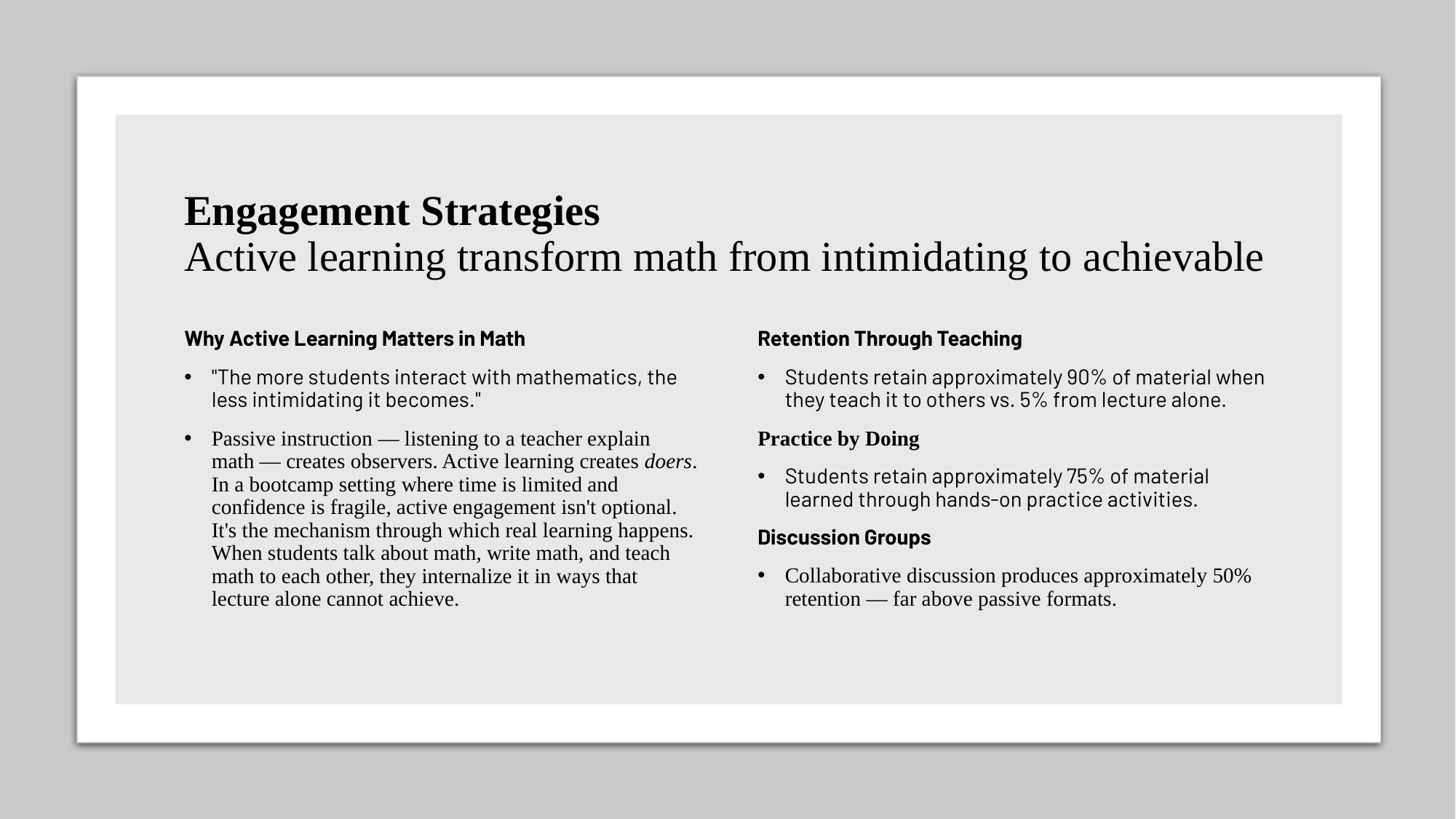

# Engagement Strategies  Active learning transform math from intimidating to achievable
Why Active Learning Matters in Math
"The more students interact with mathematics, the less intimidating it becomes."
Passive instruction — listening to a teacher explain math — creates observers. Active learning creates doers. In a bootcamp setting where time is limited and confidence is fragile, active engagement isn't optional. It's the mechanism through which real learning happens. When students talk about math, write math, and teach math to each other, they internalize it in ways that lecture alone cannot achieve.

Retention Through Teaching
Students retain approximately 90% of material when they teach it to others vs. 5% from lecture alone.
Practice by Doing
Students retain approximately 75% of material learned through hands-on practice activities.
Discussion Groups
Collaborative discussion produces approximately 50% retention — far above passive formats.